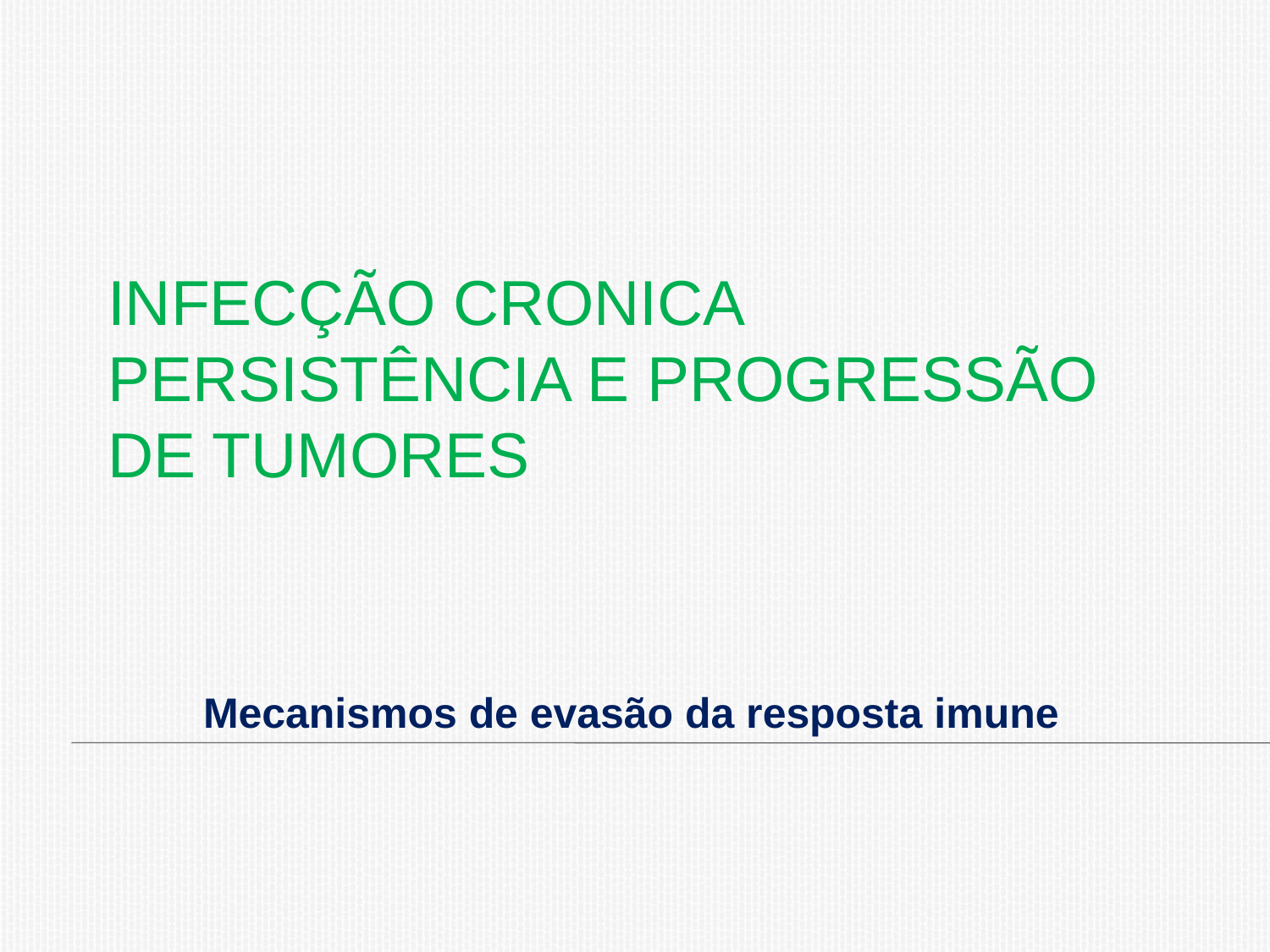

# Infecção cronica persistência e progressão de tumores
Mecanismos de evasão da resposta imune